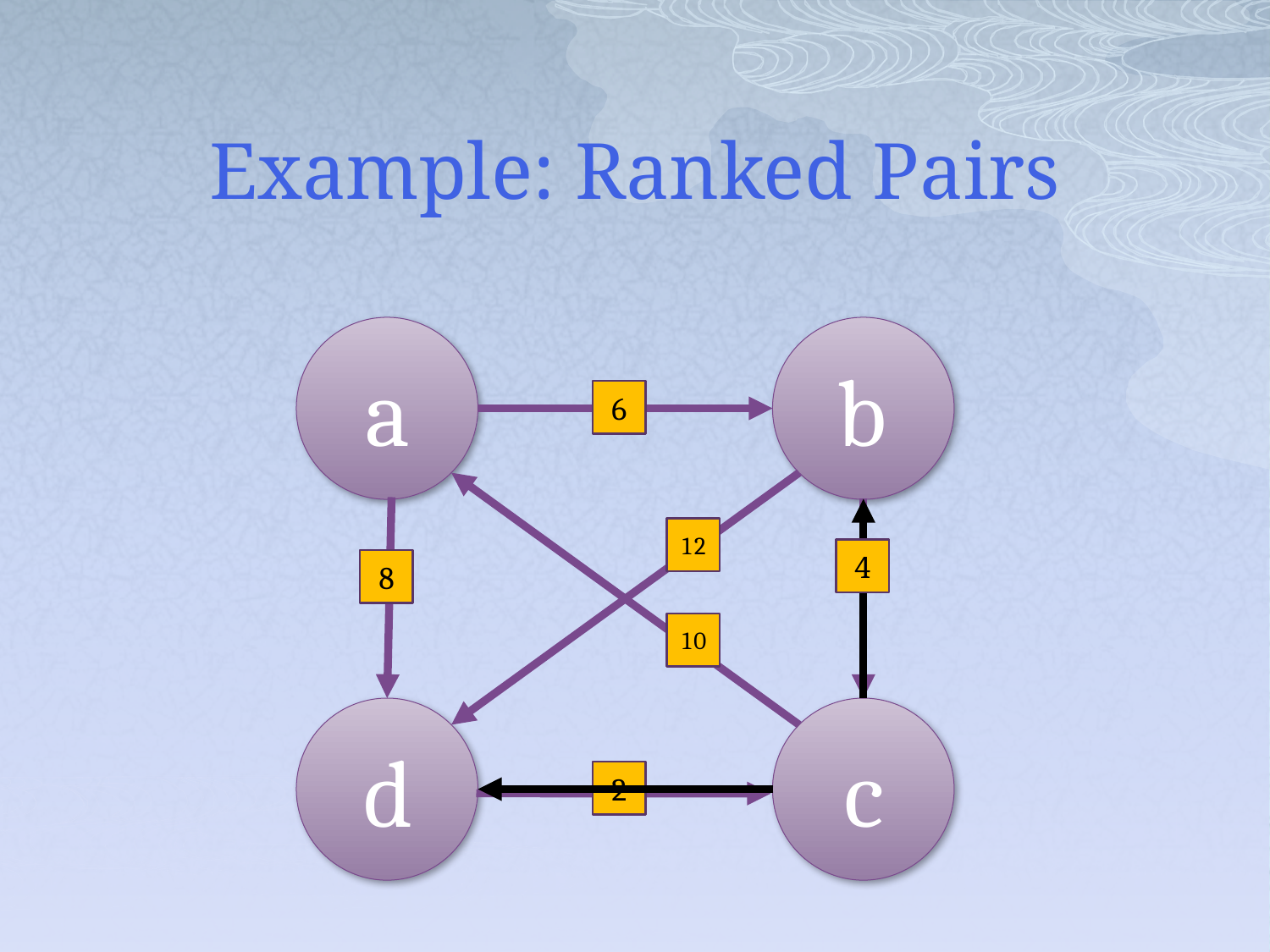

# Example: Ranked Pairs
a
b
6
12
4
8
10
d
c
2